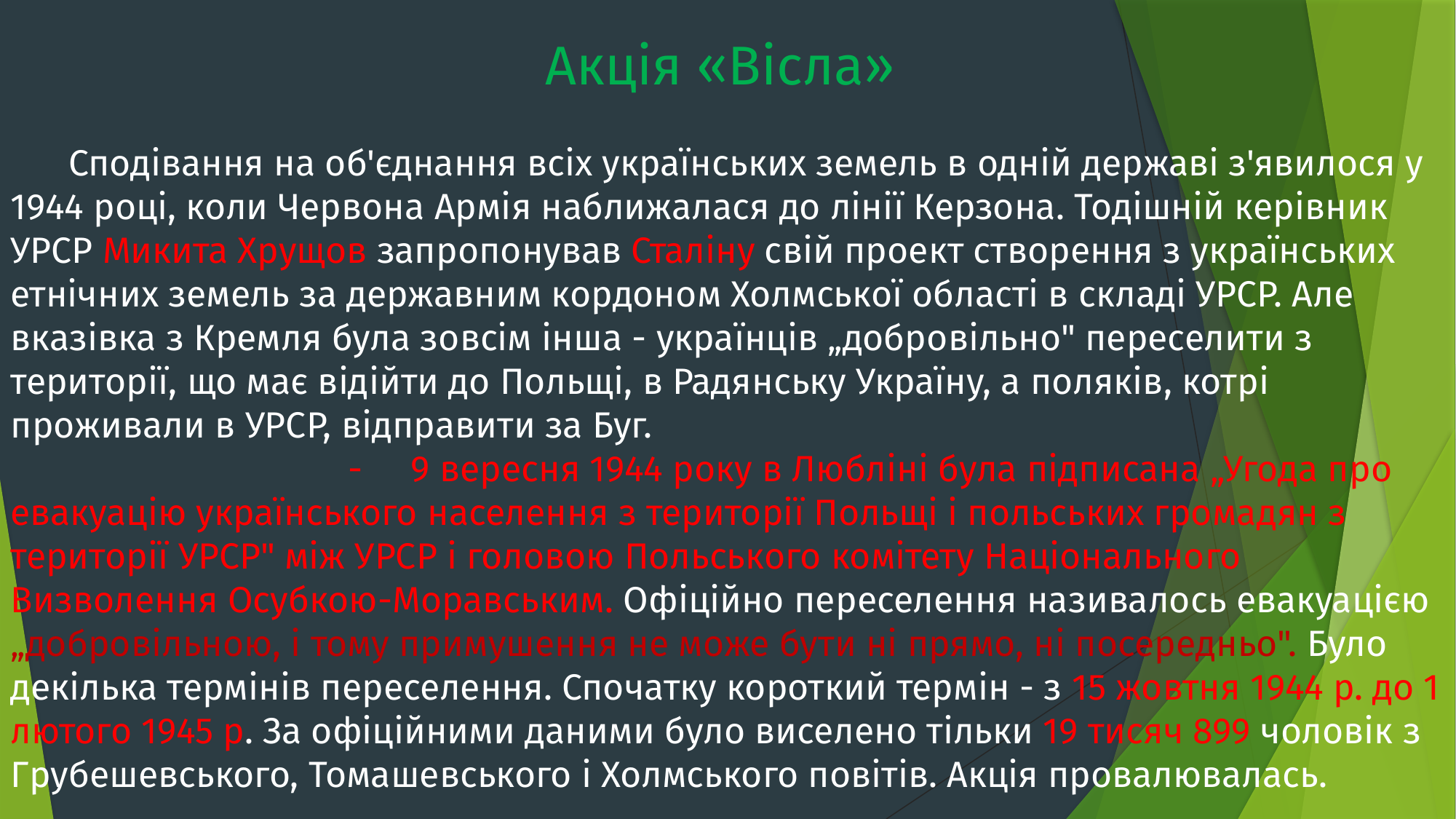

Акція «Вісла»

      Сподівання на об'єднання всіх українських земель в одній державі з'явилося у 1944 році, коли Червона Армія наближалася до лінії Керзона. Тодішній керівник УРСР Микита Хрущов запропонував Сталіну свій проект створення з українських етнічних земель за державним кордоном Холмської області в складі УРСР. Але вказівка з Кремля була зовсім інша - українців „добровільно" переселити з території, що має відійти до Польщі, в Радянську Україну, а поляків, котрі проживали в УРСР, відправити за Буг.                                                                                                                      -     9 вересня 1944 року в Любліні була підписана „Угода про евакуацію українського населення з території Польщі і польських громадян з території УРСР" між УРСР і головою Польського комітету Національного Визволення Осубкою-Моравським. Офіційно переселення називалось евакуацією „добровільною, і тому примушення не може бути ні прямо, ні посередньо". Було декілька термінів переселення. Спочатку короткий термін - з 15 жовтня 1944 р. до 1 лютого 1945 р. За офіційними даними було виселено тільки 19 тисяч 899 чоловік з Грубешевського, Томашевського і Холмського повітів. Акція провалювалась.